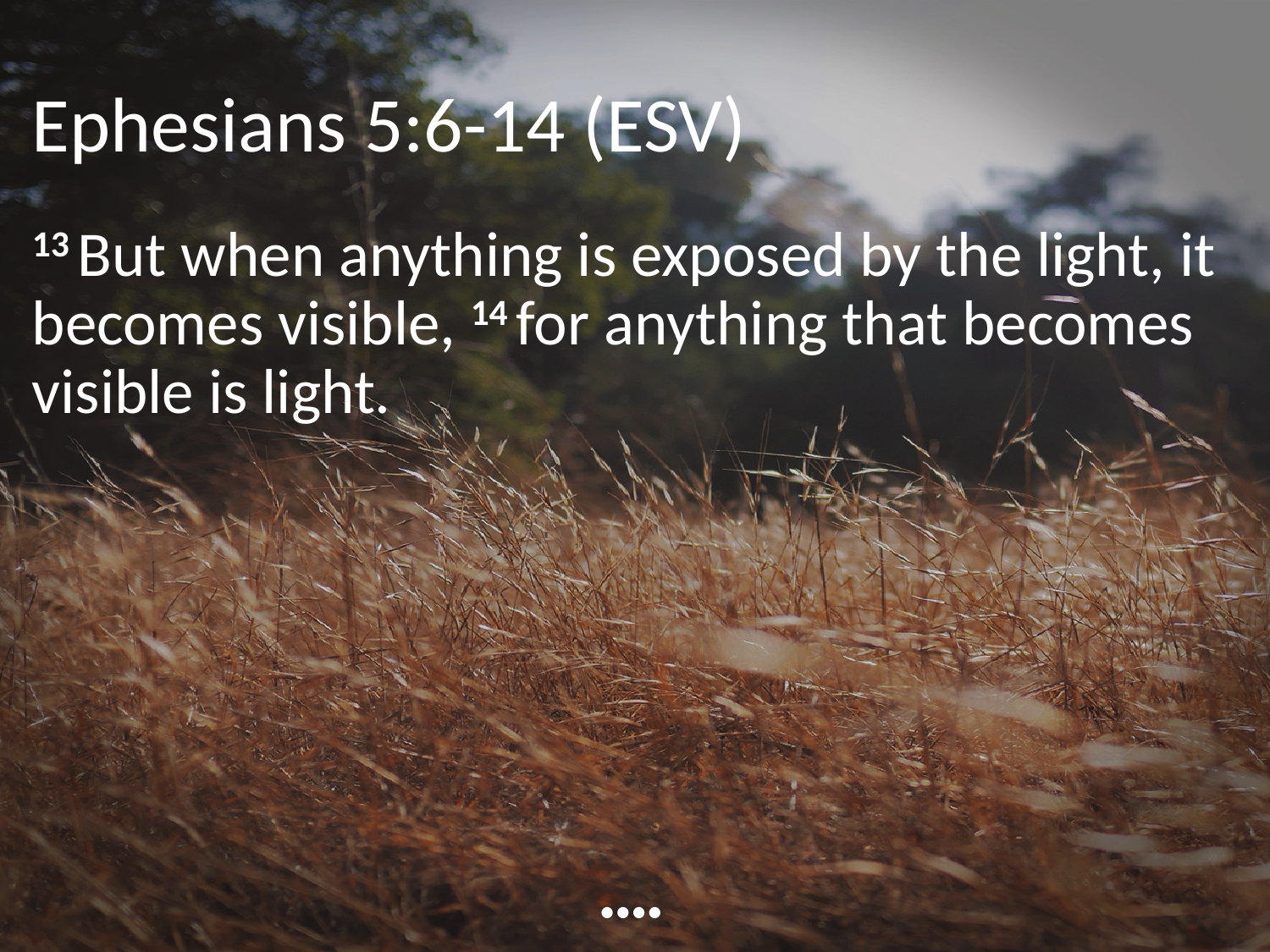

# Ephesians 5:6-14 (ESV)
13 But when anything is exposed by the light, it becomes visible, 14 for anything that becomes visible is light.
••••